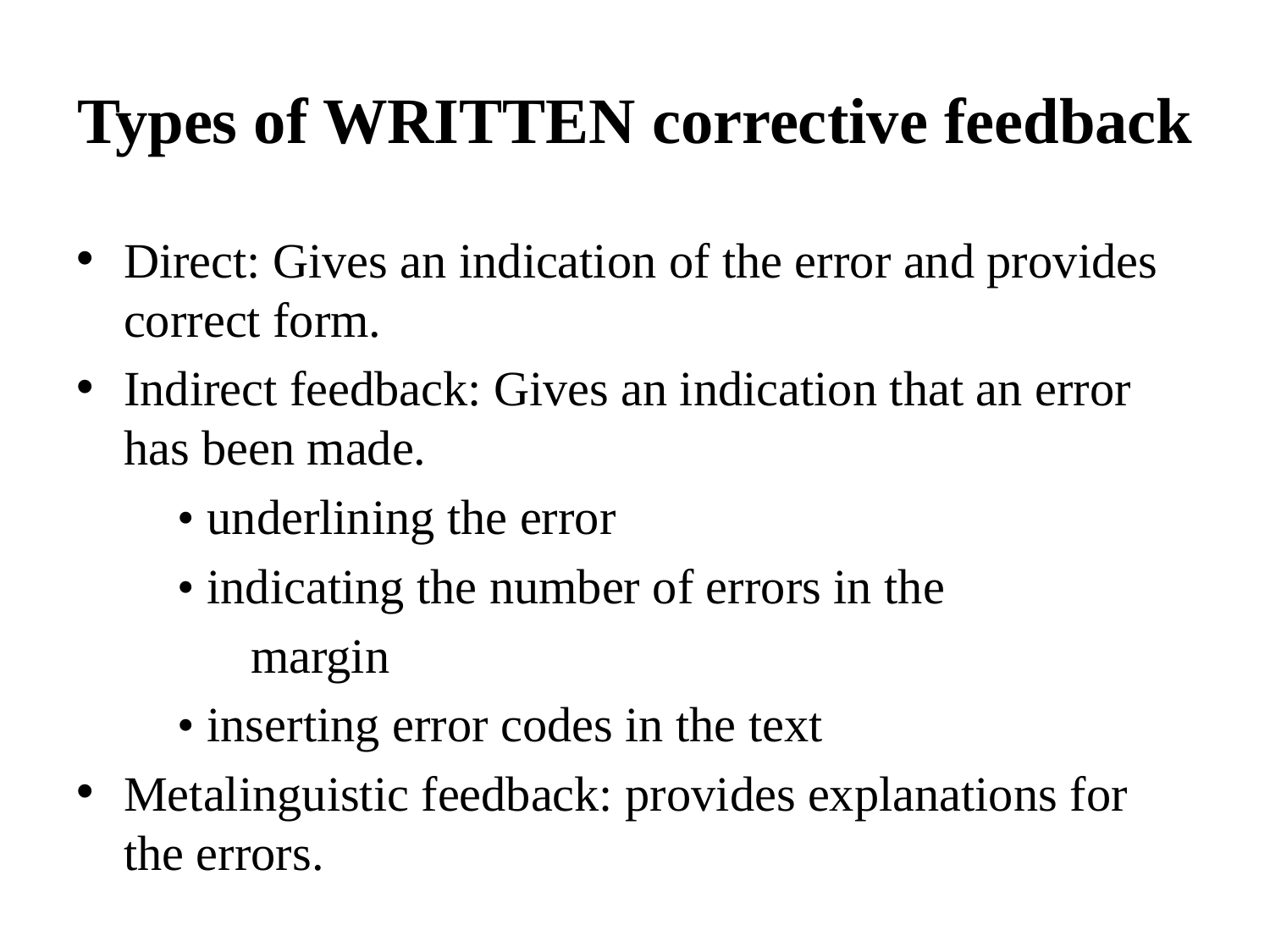

# Types of WRITTEN corrective feedback
Direct: Gives an indication of the error and provides correct form.
Indirect feedback: Gives an indication that an error has been made.
       • underlining the error
       • indicating the number of errors in the
             margin
       • inserting error codes in the text
Metalinguistic feedback: provides explanations for the errors.